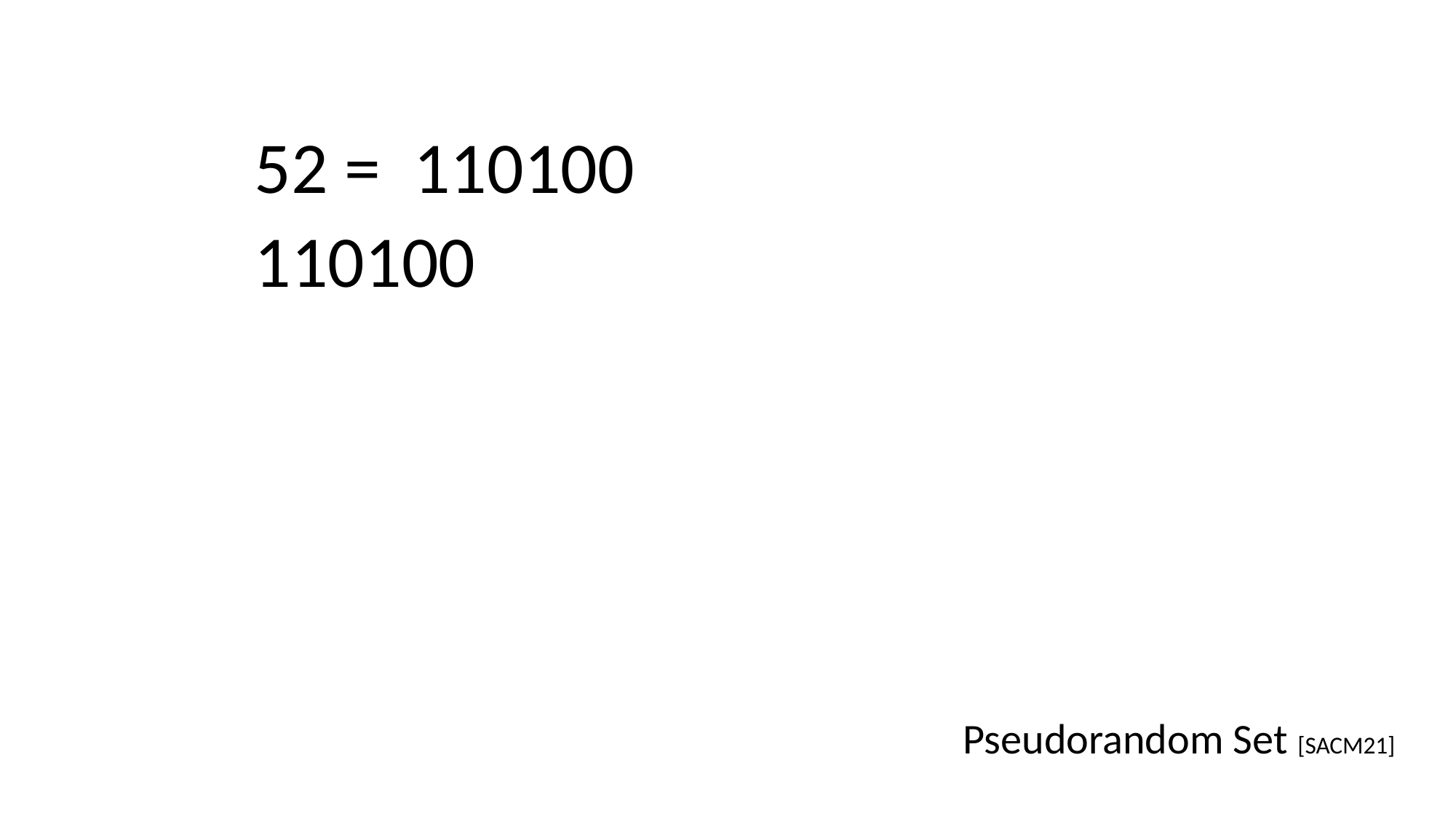

52 =  110100
110100
# Pseudorandom Set [SACM21]